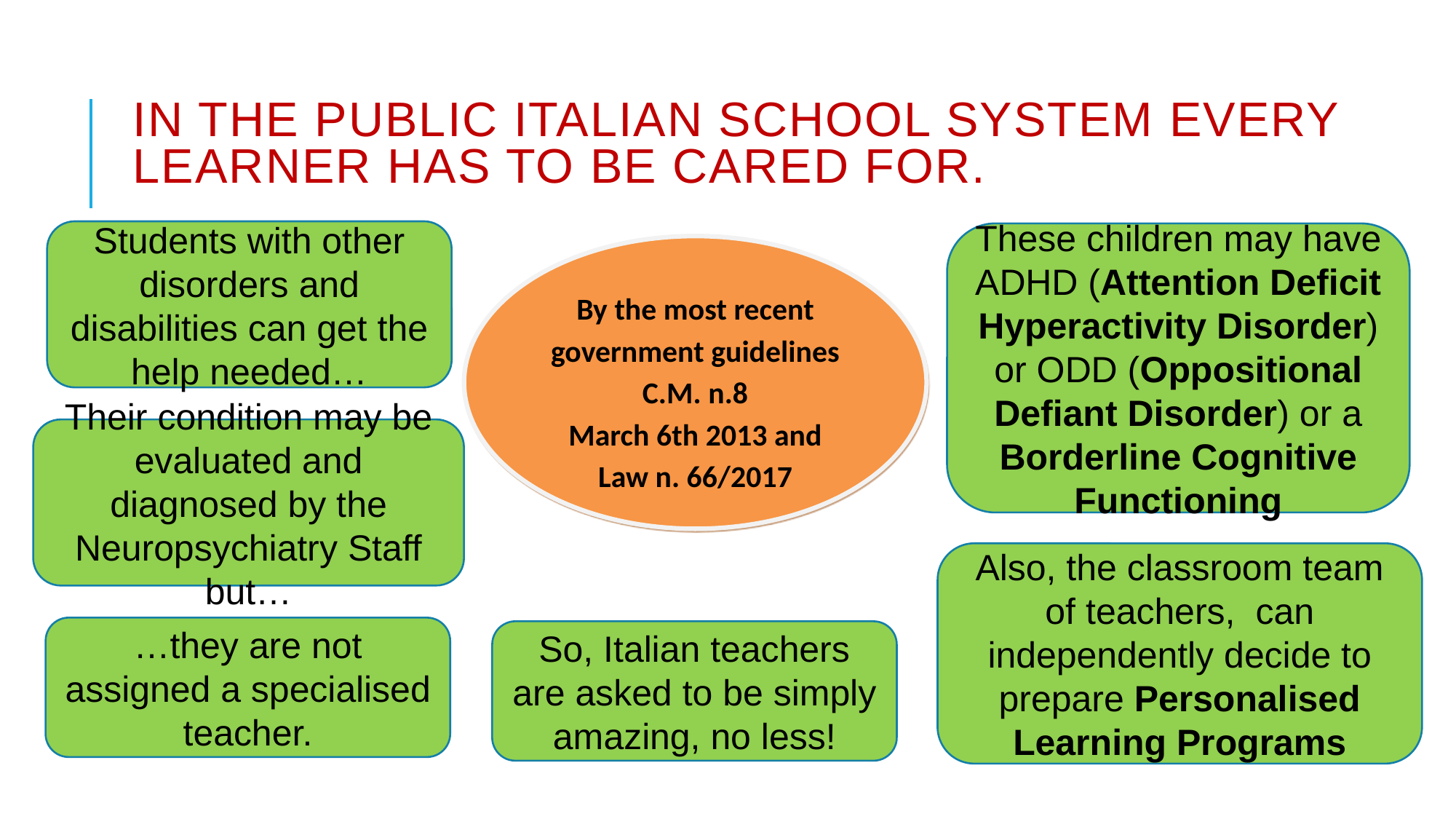

# In the public italian school system EVERY LEARNER HAS TO BE CARED FOR.
Students with other disorders and disabilities can get the help needed…
These children may have ADHD (Attention Deficit Hyperactivity Disorder) or ODD (Oppositional Defiant Disorder) or a Borderline Cognitive Functioning
By the most recent government guidelines
C.M. n.8
March 6th 2013 and Law n. 66/2017

Their condition may be evaluated and diagnosed by the Neuropsychiatry Staff but…
Also, the classroom team of teachers,  can independently decide to prepare Personalised Learning Programs
…they are not assigned a specialised teacher.
So, Italian teachers are asked to be simply amazing, no less!